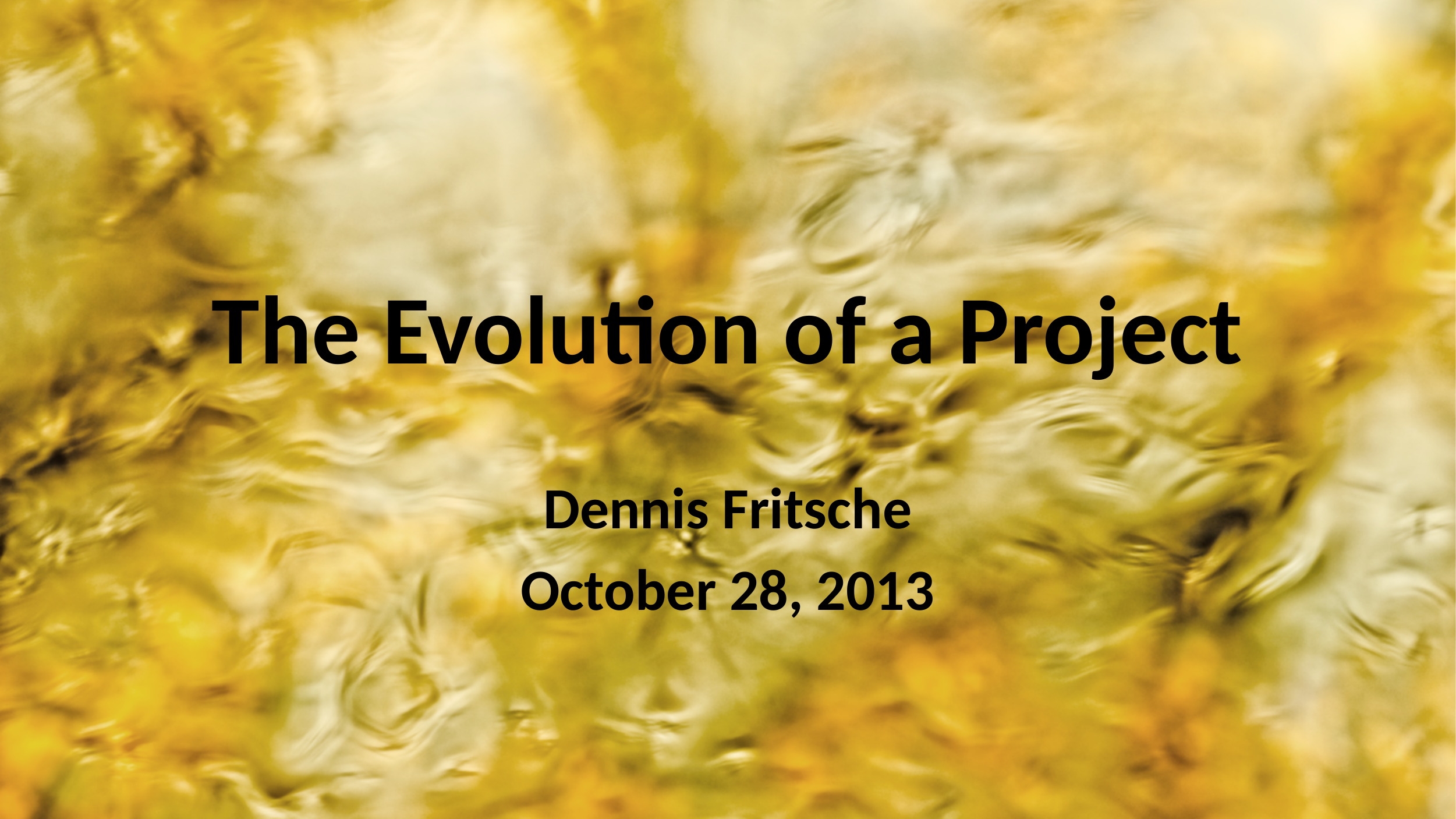

# The Evolution of a Project
Dennis Fritsche
October 28, 2013